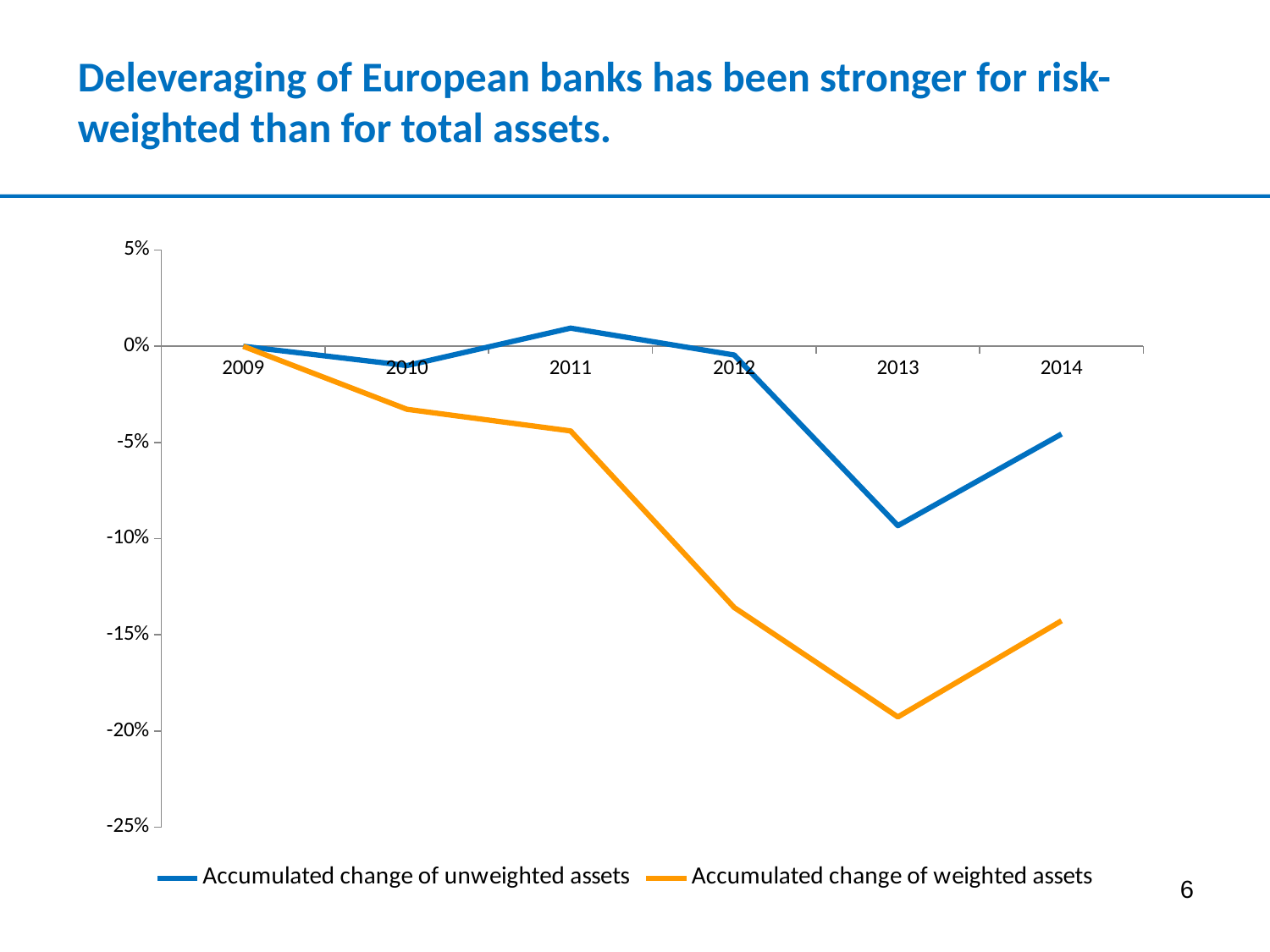

# Deleveraging of European banks has been stronger for risk-weighted than for total assets.

### Chart

| Category |  |  |
|---|---|---|
| 2009.0 | 0.0 | 0.0 |
| 2010.0 | -0.0100185701858457 | -0.0327401641299829 |
| 2011.0 | 0.00944815799510934 | -0.0439887993449695 |
| 2012.0 | -0.00453018895391111 | -0.135770004758232 |
| 2013.0 | -0.0932423138040619 | -0.1926561710372 |
| 2014.0 | -0.0456080315188281 | -0.14269121551558 |
6